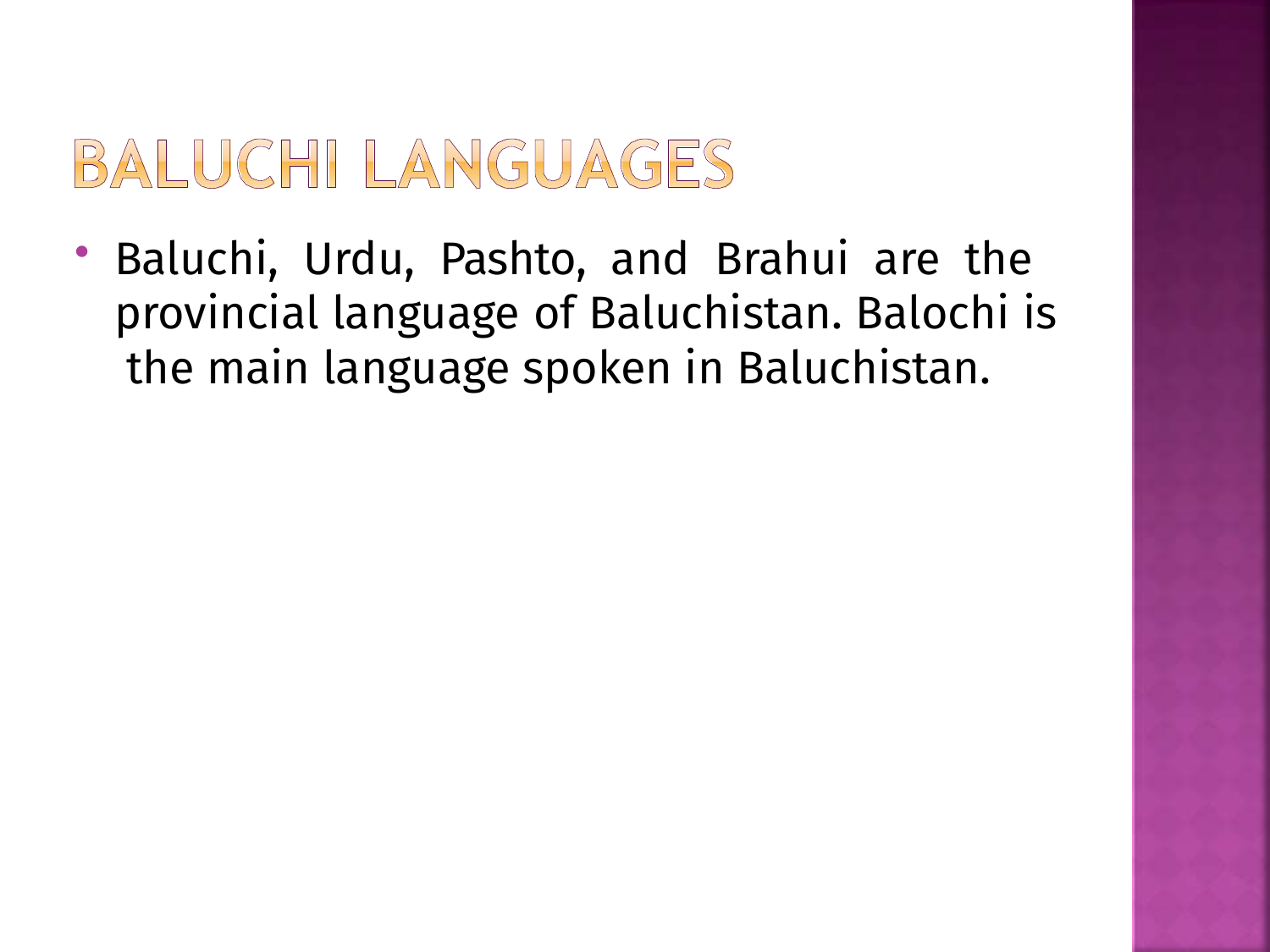

Baluchi, Urdu, Pashto, and Brahui are the  provincial language of Baluchistan. Balochi is  the main language spoken in Baluchistan.